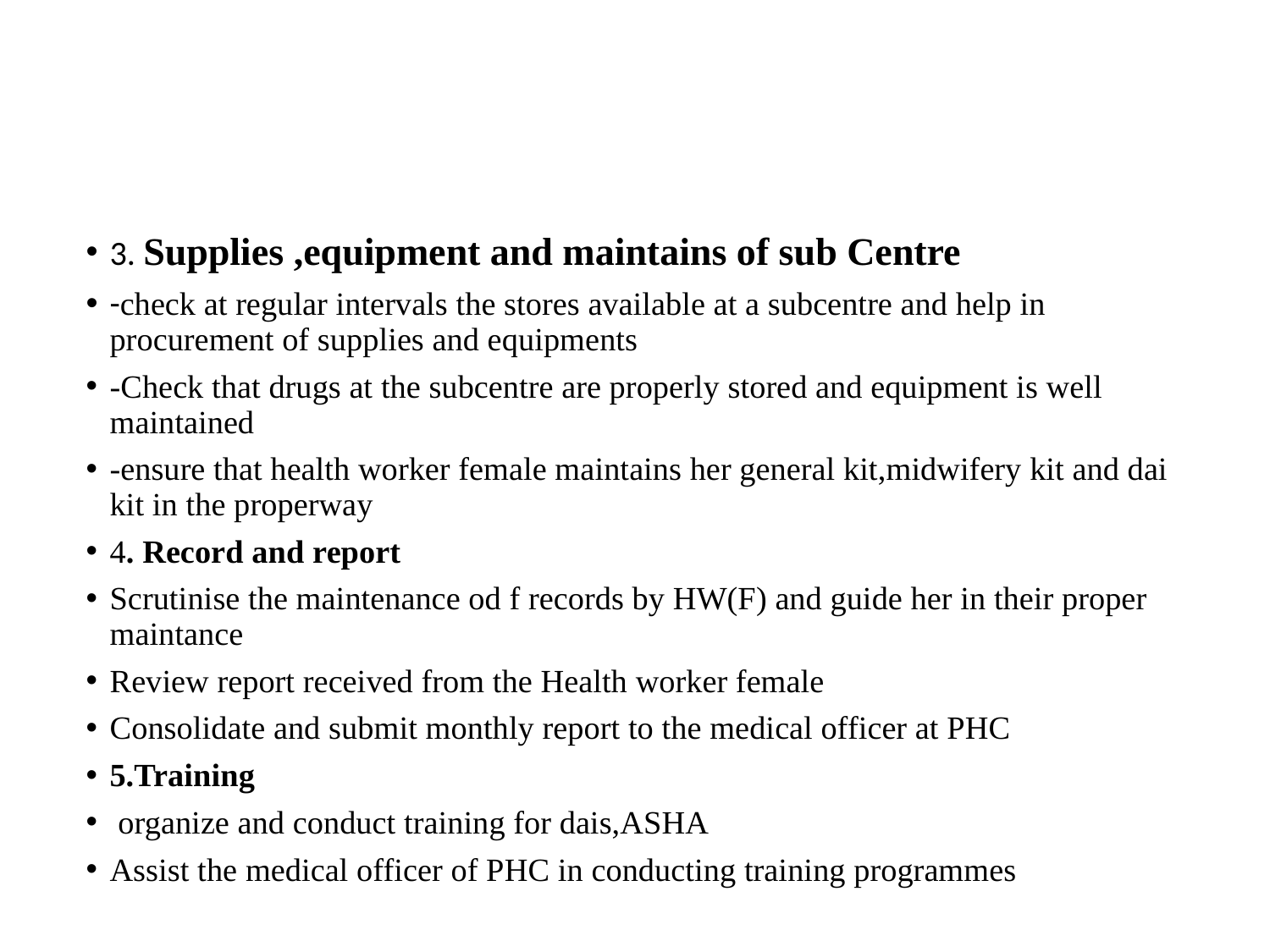

#
3. Supplies ,equipment and maintains of sub Centre
-check at regular intervals the stores available at a subcentre and help in procurement of supplies and equipments
-Check that drugs at the subcentre are properly stored and equipment is well maintained
-ensure that health worker female maintains her general kit,midwifery kit and dai kit in the properway
4. Record and report
Scrutinise the maintenance od f records by HW(F) and guide her in their proper maintance
Review report received from the Health worker female
Consolidate and submit monthly report to the medical officer at PHC
5.Training
 organize and conduct training for dais,ASHA
Assist the medical officer of PHC in conducting training programmes